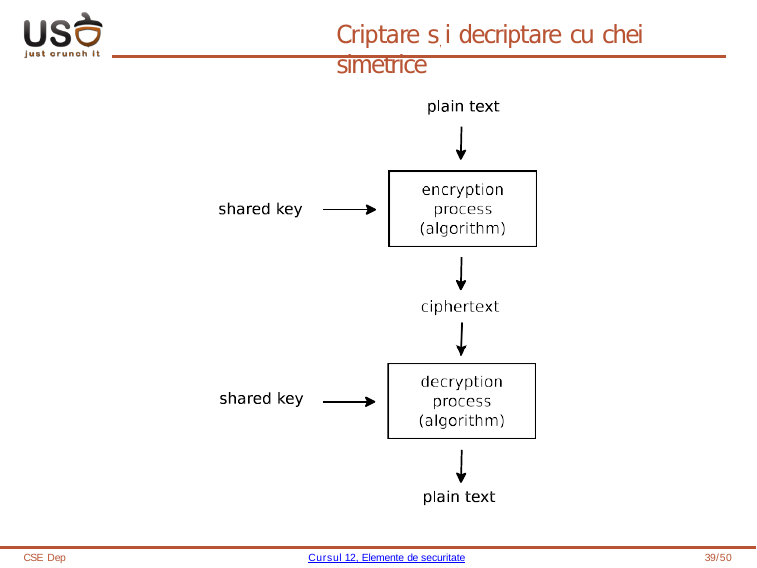

# Criptare s, i decriptare cu chei simetrice

CSE Dep
Cursul 12, Elemente de securitate
39/50